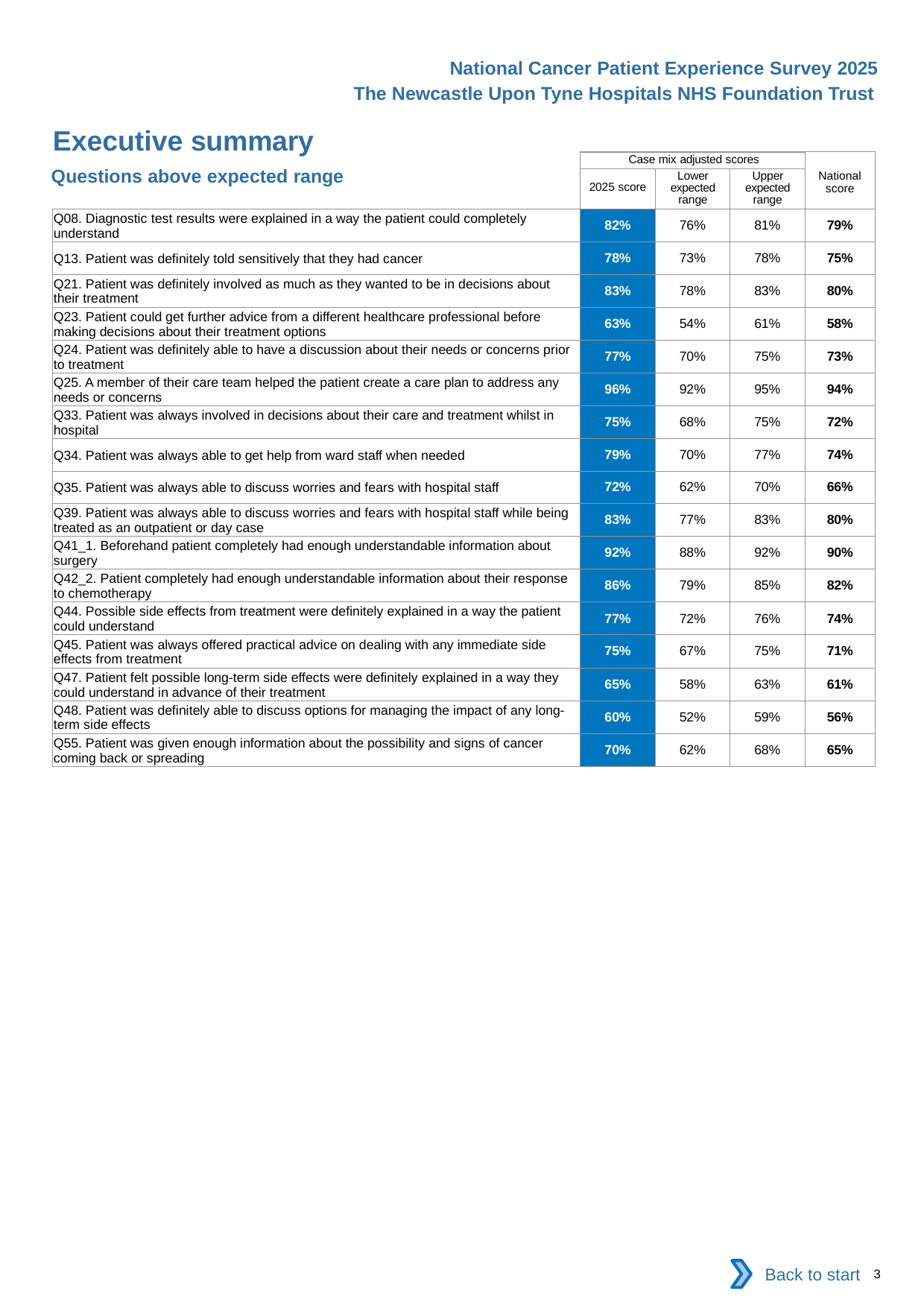

National Cancer Patient Experience Survey 2025
The Newcastle Upon Tyne Hospitals NHS Foundation Trust
Executive summary
|  | Case mix adjusted scores |  |  | National score |
| --- | --- | --- | --- | --- |
|  | 2025 score | Lower expected range | Upper expected range |  |
| Q08. Diagnostic test results were explained in a way the patient could completely understand | 82% | 76% | 81% | 79% |
| Q13. Patient was definitely told sensitively that they had cancer | 78% | 73% | 78% | 75% |
| Q21. Patient was definitely involved as much as they wanted to be in decisions about their treatment | 83% | 78% | 83% | 80% |
| Q23. Patient could get further advice from a different healthcare professional before making decisions about their treatment options | 63% | 54% | 61% | 58% |
| Q24. Patient was definitely able to have a discussion about their needs or concerns prior to treatment | 77% | 70% | 75% | 73% |
| Q25. A member of their care team helped the patient create a care plan to address any needs or concerns | 96% | 92% | 95% | 94% |
| Q33. Patient was always involved in decisions about their care and treatment whilst in hospital | 75% | 68% | 75% | 72% |
| Q34. Patient was always able to get help from ward staff when needed | 79% | 70% | 77% | 74% |
| Q35. Patient was always able to discuss worries and fears with hospital staff | 72% | 62% | 70% | 66% |
| Q39. Patient was always able to discuss worries and fears with hospital staff while being treated as an outpatient or day case | 83% | 77% | 83% | 80% |
| Q41\_1. Beforehand patient completely had enough understandable information about surgery | 92% | 88% | 92% | 90% |
| Q42\_2. Patient completely had enough understandable information about their response to chemotherapy | 86% | 79% | 85% | 82% |
| Q44. Possible side effects from treatment were definitely explained in a way the patient could understand | 77% | 72% | 76% | 74% |
| Q45. Patient was always offered practical advice on dealing with any immediate side effects from treatment | 75% | 67% | 75% | 71% |
| Q47. Patient felt possible long-term side effects were definitely explained in a way they could understand in advance of their treatment | 65% | 58% | 63% | 61% |
| Q48. Patient was definitely able to discuss options for managing the impact of any long-term side effects | 60% | 52% | 59% | 56% |
| Q55. Patient was given enough information about the possibility and signs of cancer coming back or spreading | 70% | 62% | 68% | 65% |
Questions above expected range
Back to start

3